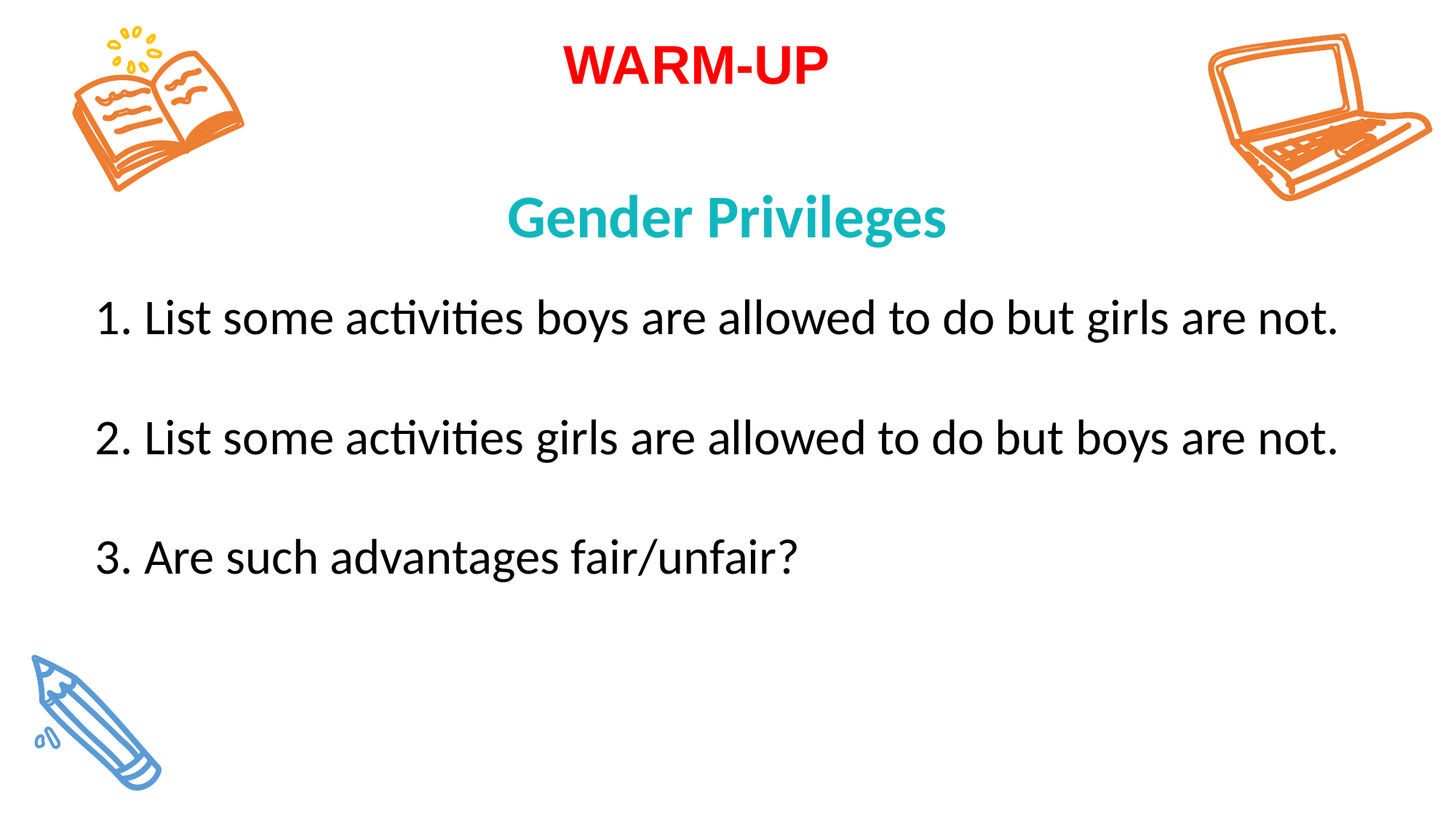

WARM-UP

Gender Privileges
1. List some activities boys are allowed to do but girls are not.

2. List some activities girls are allowed to do but boys are not.

3. Are such advantages fair/unfair?